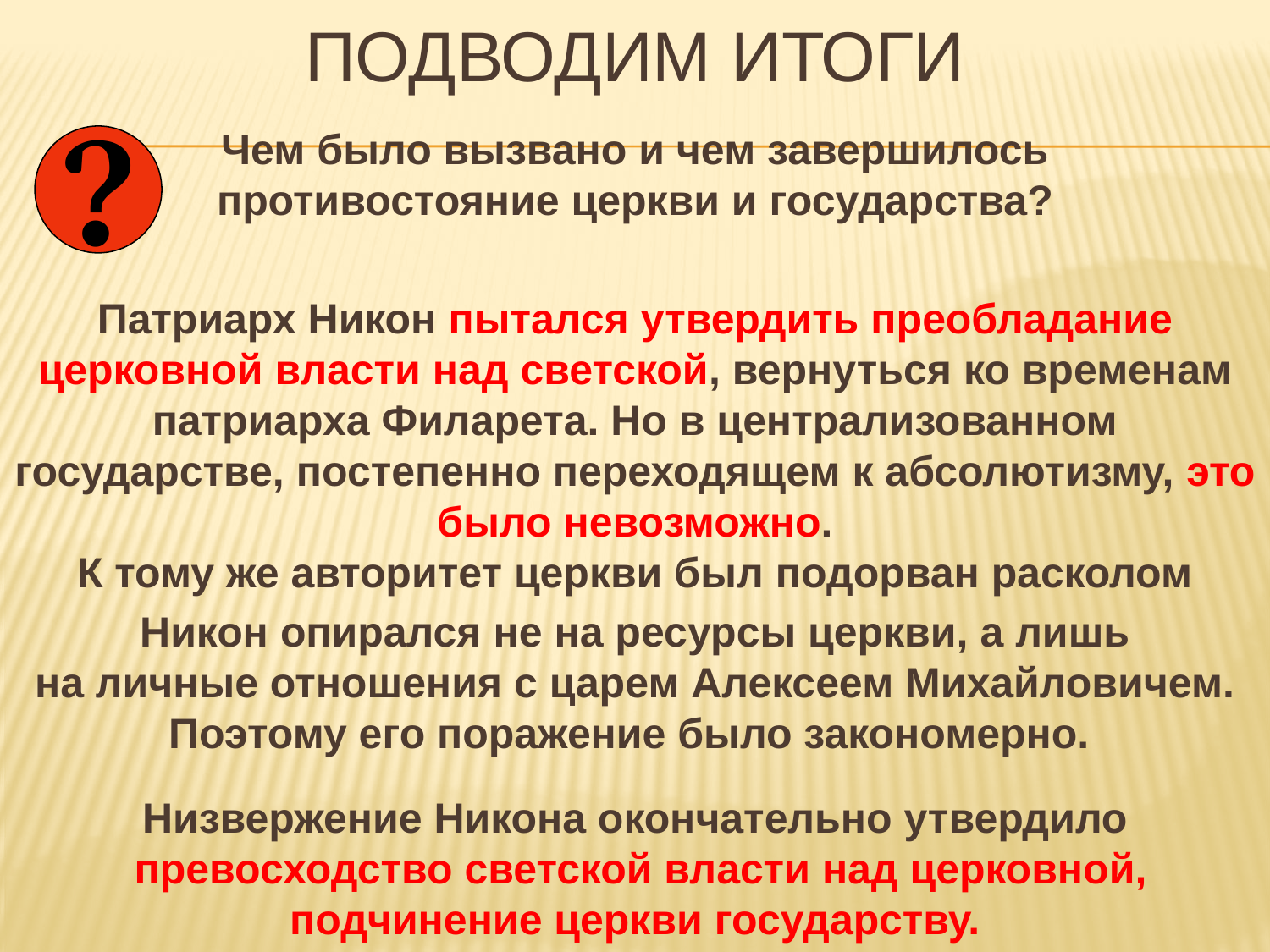

# Подводим итоги
Чем было вызвано и чем завершилось
противостояние церкви и государства?

Патриарх Никон пытался утвердить преобладание церковной власти над светской, вернуться ко временам патриарха Филарета. Но в централизованном государстве, постепенно переходящем к абсолютизму, это было невозможно.
К тому же авторитет церкви был подорван расколом
Никон опирался не на ресурсы церкви, а лишь
на личные отношения с царем Алексеем Михайловичем.
Поэтому его поражение было закономерно.
Низвержение Никона окончательно утвердило
 превосходство светской власти над церковной,
подчинение церкви государству.
?